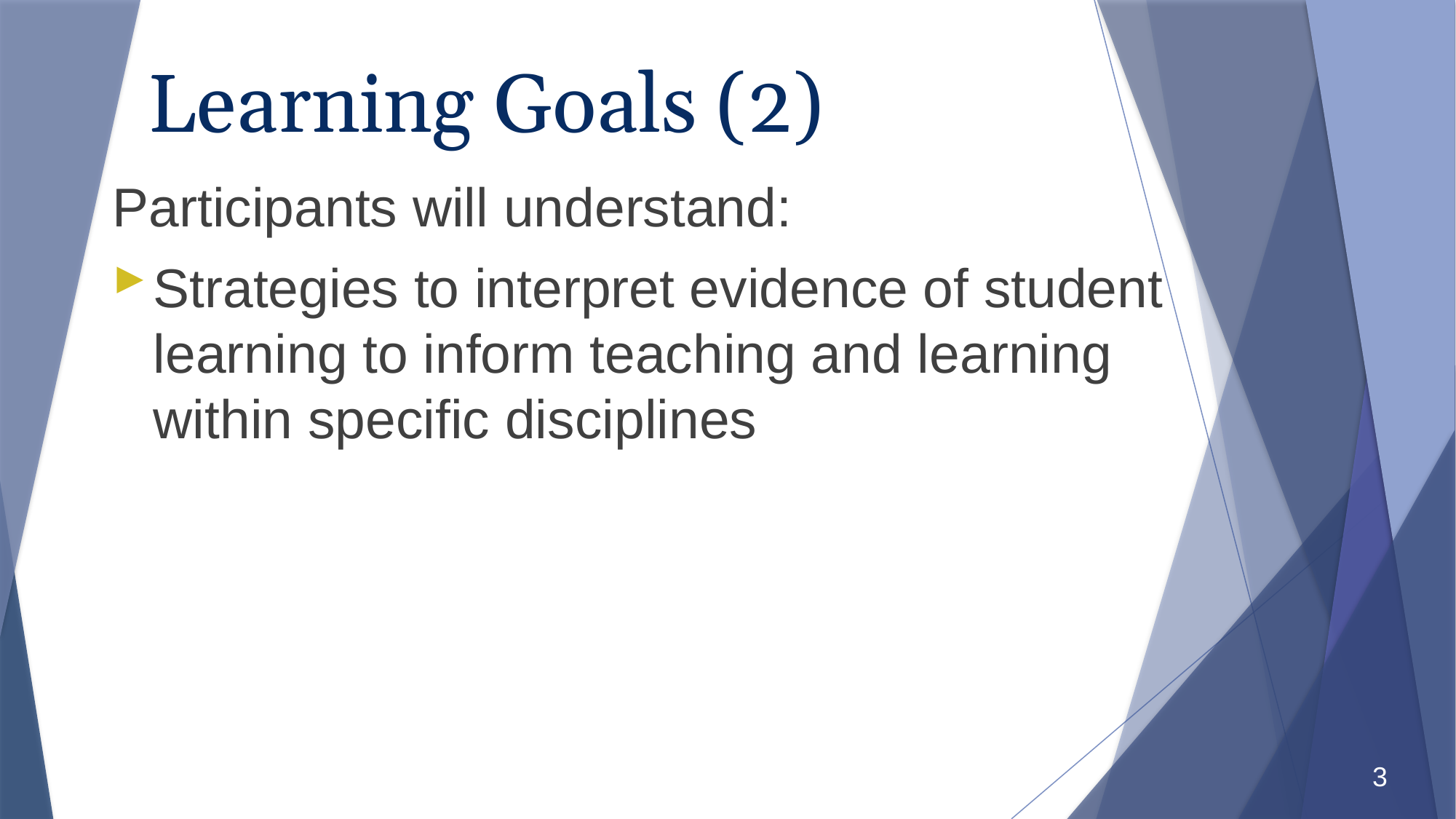

# Learning Goals (2)
Participants will understand:
Strategies to interpret evidence of student learning to inform teaching and learning within specific disciplines
3